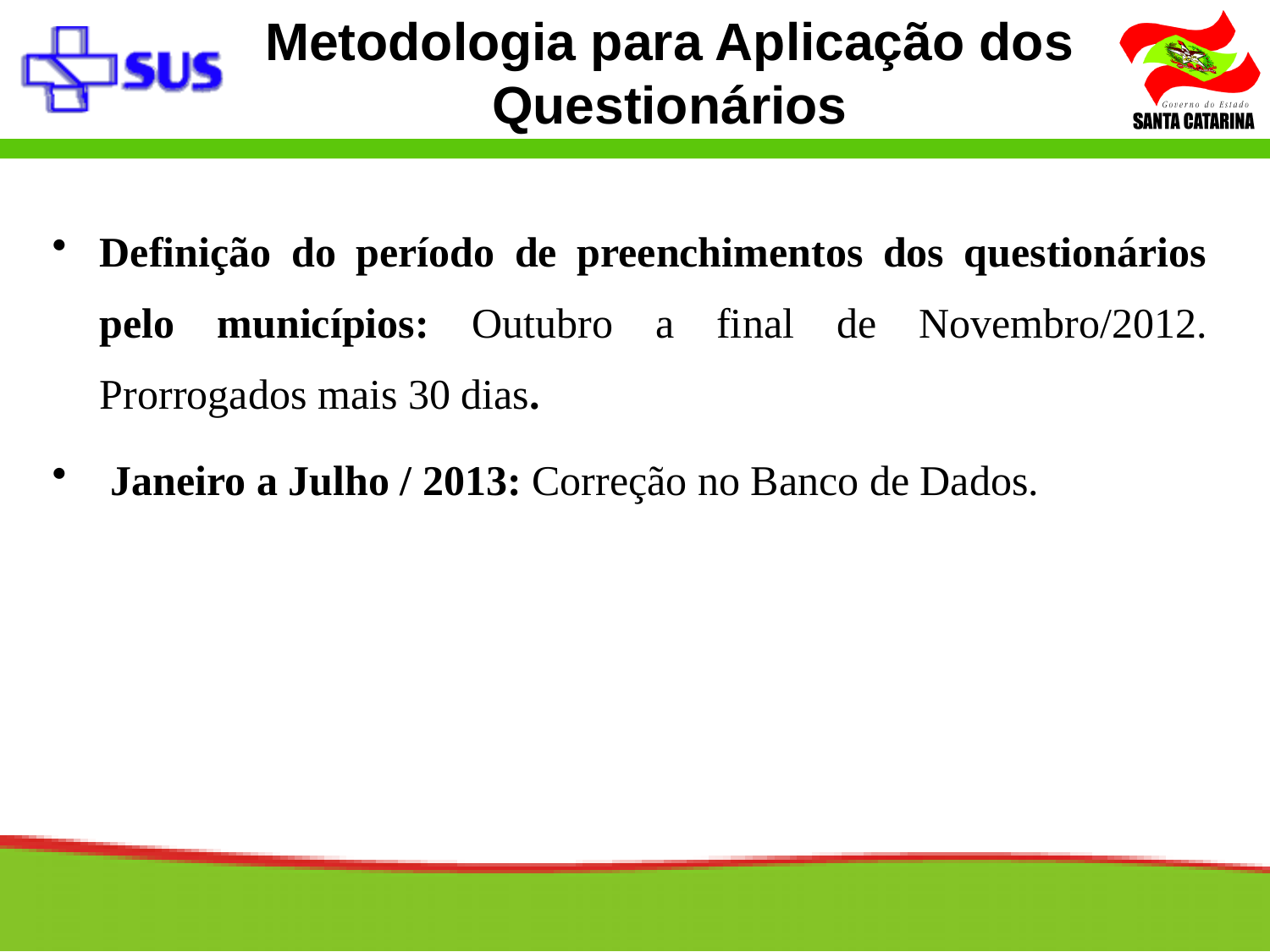

Metodologia para Aplicação dos Questionários
Definição do período de preenchimentos dos questionários pelo municípios: Outubro a final de Novembro/2012. Prorrogados mais 30 dias.
 Janeiro a Julho / 2013: Correção no Banco de Dados.